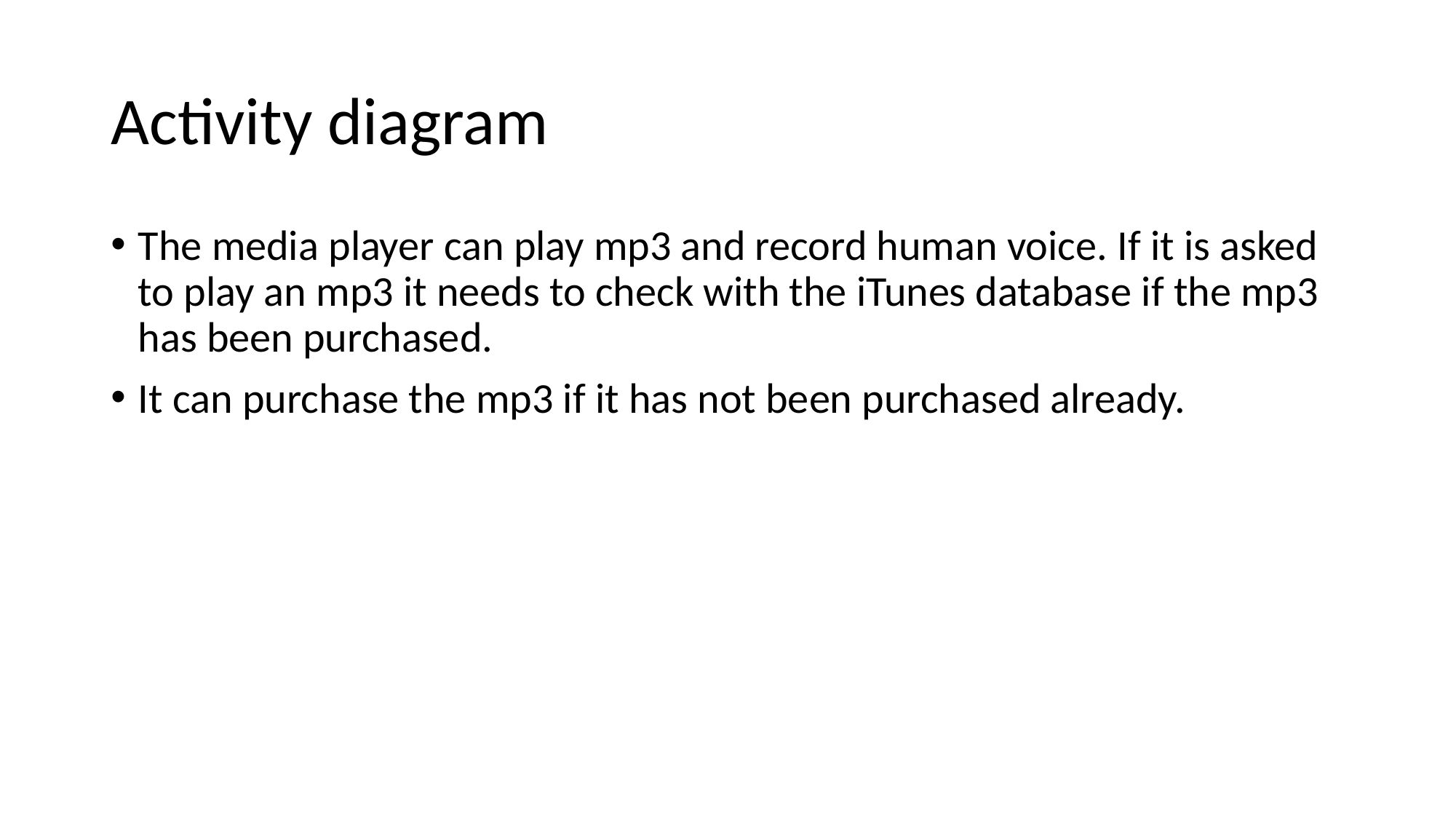

# Activity diagram
The media player can play mp3 and record human voice. If it is asked to play an mp3 it needs to check with the iTunes database if the mp3 has been purchased.
It can purchase the mp3 if it has not been purchased already.